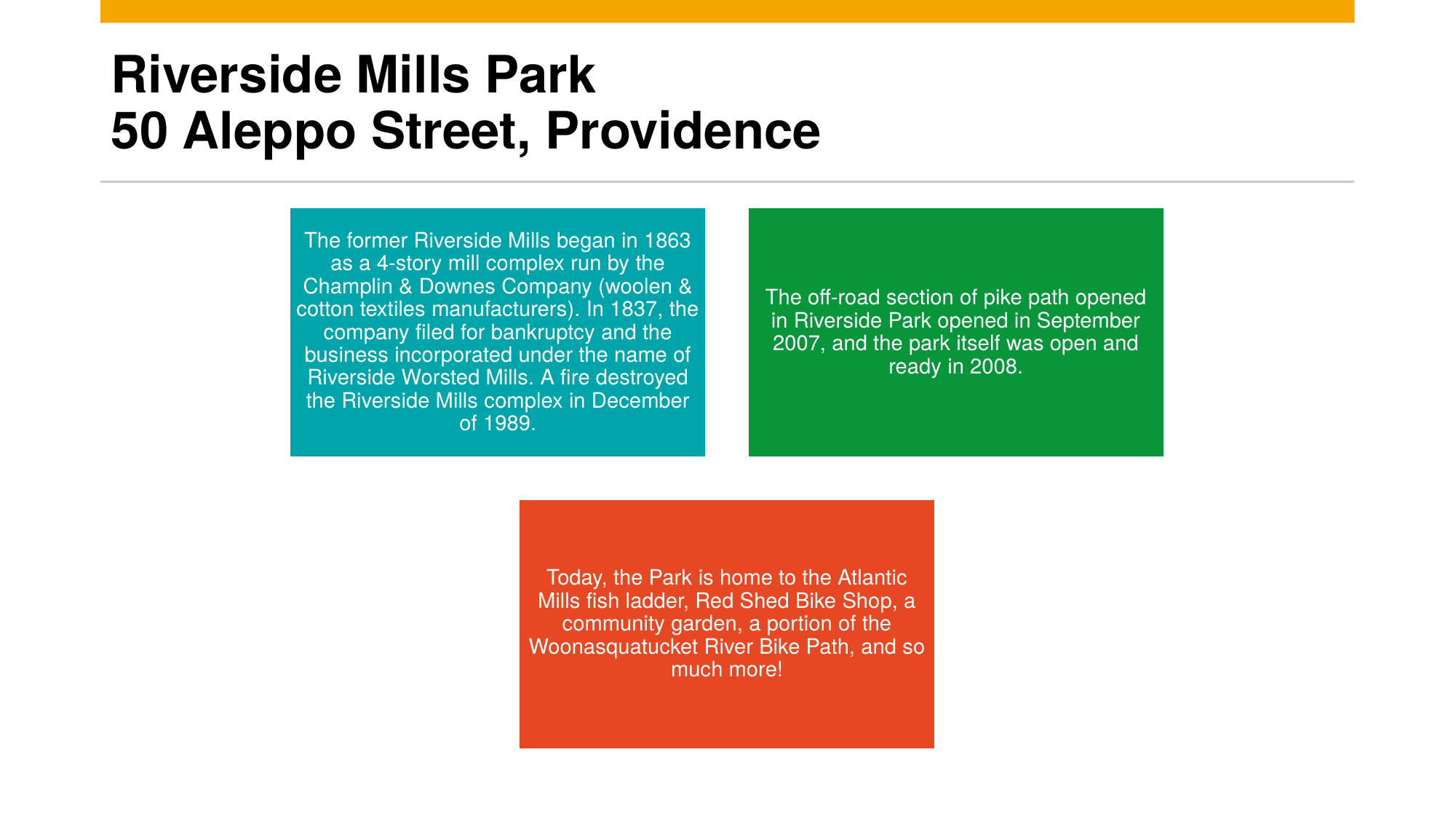

# Riverside Mills Park 50 Aleppo Street, Providence

The former Riverside Mills began in 1863 as a 4-story mill complex run by the Champlin & Downes Company (woolen & cotton textiles manufacturers). In 1837, the company filed for bankruptcy and the business incorporated under the name of Riverside Worsted Mills. A fire destroyed the Riverside Mills complex in December of 1989.
The off-road section of pike path opened in Riverside Park opened in September 2007, and the park itself was open and ready in 2008.
Today, the Park is home to the Atlantic Mills fish ladder, Red Shed Bike Shop, a community garden, a portion of the Woonasquatucket River Bike Path, and so much more!